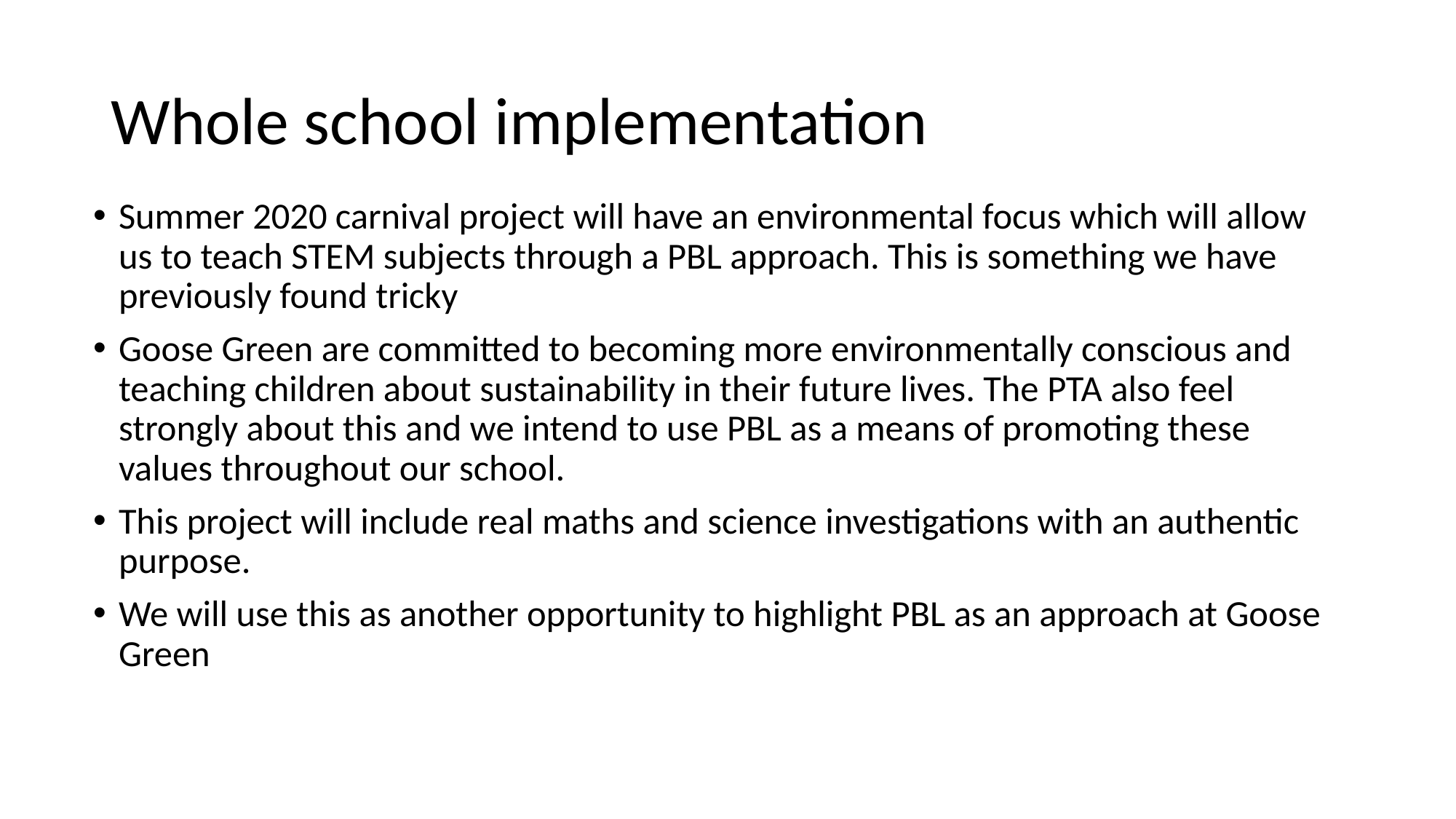

# Whole school implementation
Summer 2020 carnival project will have an environmental focus which will allow us to teach STEM subjects through a PBL approach. This is something we have previously found tricky
Goose Green are committed to becoming more environmentally conscious and teaching children about sustainability in their future lives. The PTA also feel strongly about this and we intend to use PBL as a means of promoting these values throughout our school.
This project will include real maths and science investigations with an authentic purpose.
We will use this as another opportunity to highlight PBL as an approach at Goose Green